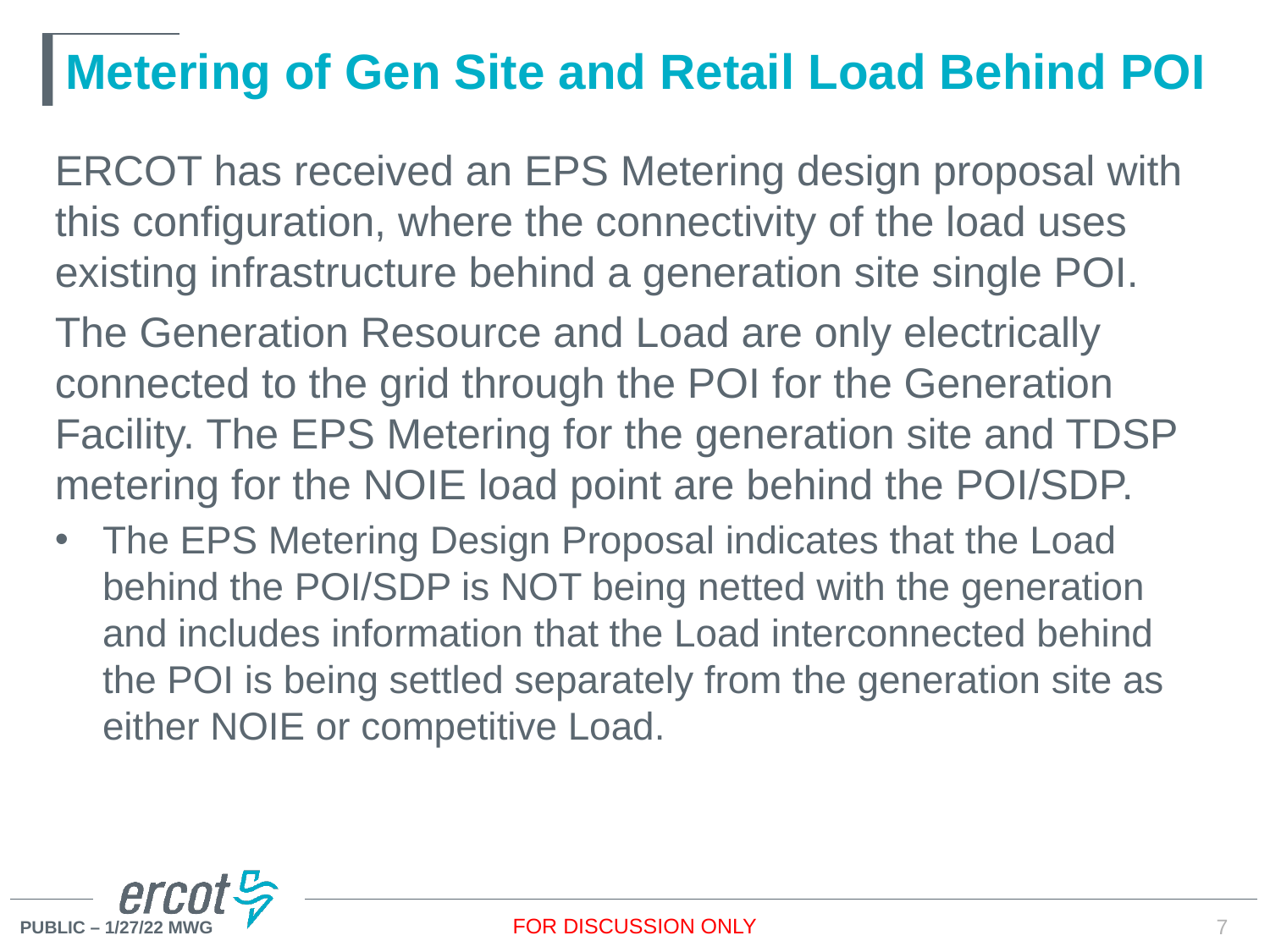

# Metering of Gen Site and Retail Load Behind POI
ERCOT has received an EPS Metering design proposal with this configuration, where the connectivity of the load uses existing infrastructure behind a generation site single POI.
The Generation Resource and Load are only electrically connected to the grid through the POI for the Generation Facility. The EPS Metering for the generation site and TDSP metering for the NOIE load point are behind the POI/SDP.
The EPS Metering Design Proposal indicates that the Load behind the POI/SDP is NOT being netted with the generation and includes information that the Load interconnected behind the POI is being settled separately from the generation site as either NOIE or competitive Load.
FOR DISCUSSION ONLY
7